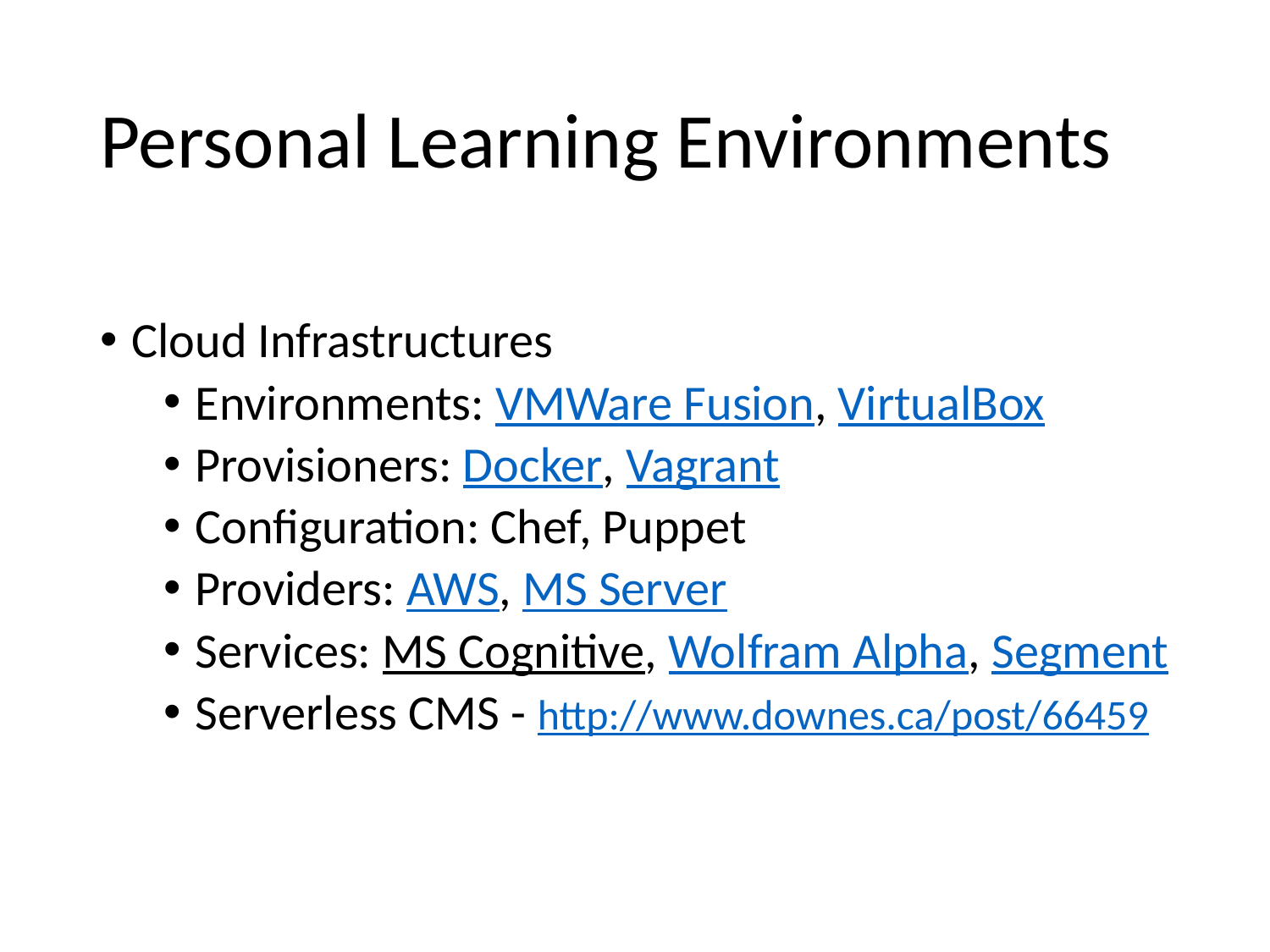

# Personal Learning Environments
Cloud Infrastructures
Environments: VMWare Fusion, VirtualBox
Provisioners: Docker, Vagrant
Configuration: Chef, Puppet
Providers: AWS, MS Server
Services: MS Cognitive, Wolfram Alpha, Segment
Serverless CMS - http://www.downes.ca/post/66459